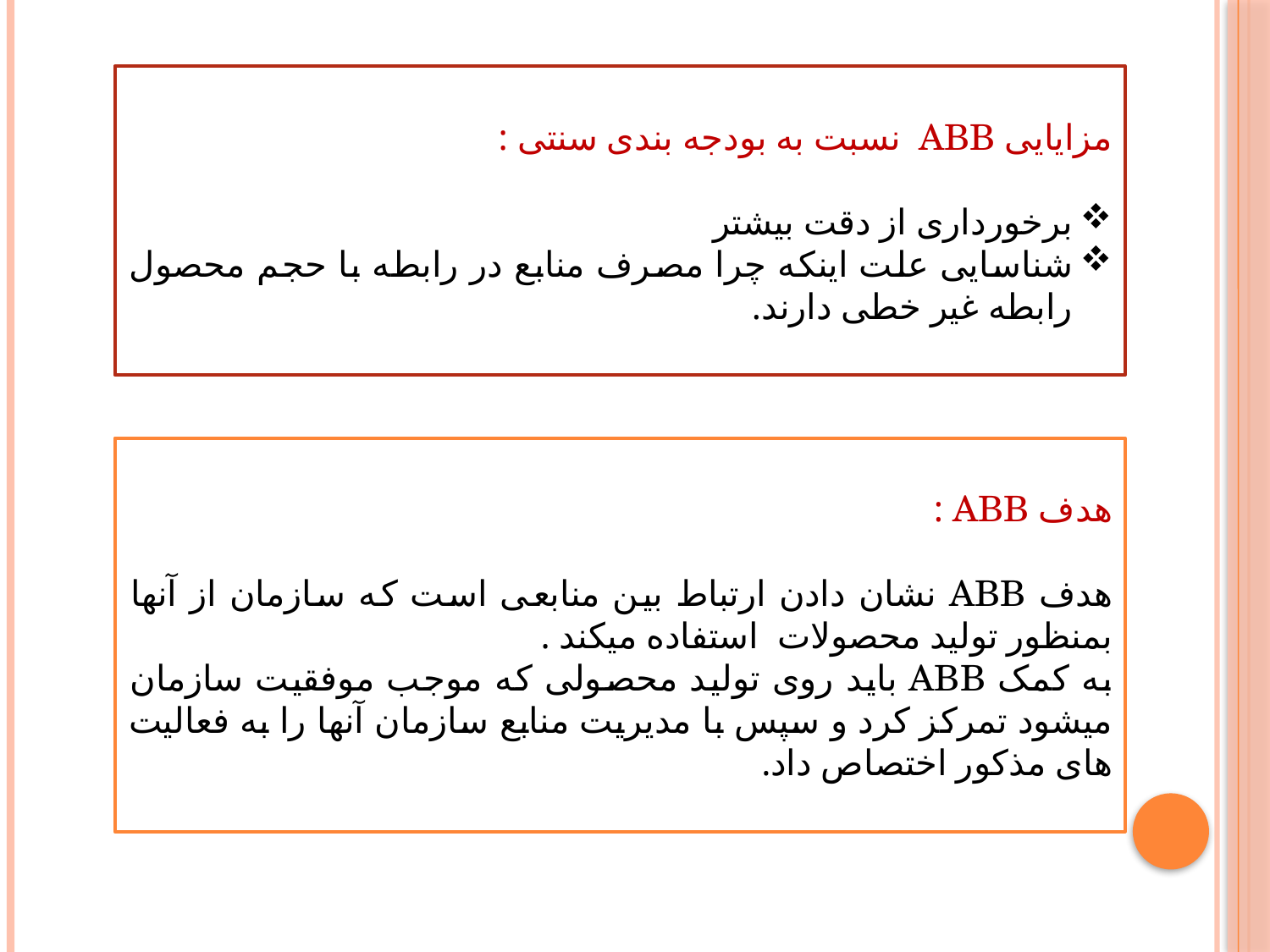

مزایایی ABB  نسبت به بودجه بندی سنتی :

برخورداری از دقت بیشتر
شناسایی علت اینکه چرا مصرف منابع در رابطه با حجم محصول رابطه غیر خطی دارند.

هدف ABB :

هدف ABB نشان دادن ارتباط بین منابعی است که سازمان از آنها بمنظور تولید محصولات  استفاده میکند .
به کمک ABB باید روی تولید محصولی که موجب موفقیت سازمان میشود تمرکز کرد و سپس با مدیریت منابع سازمان آنها را به فعالیت های مذکور اختصاص داد.